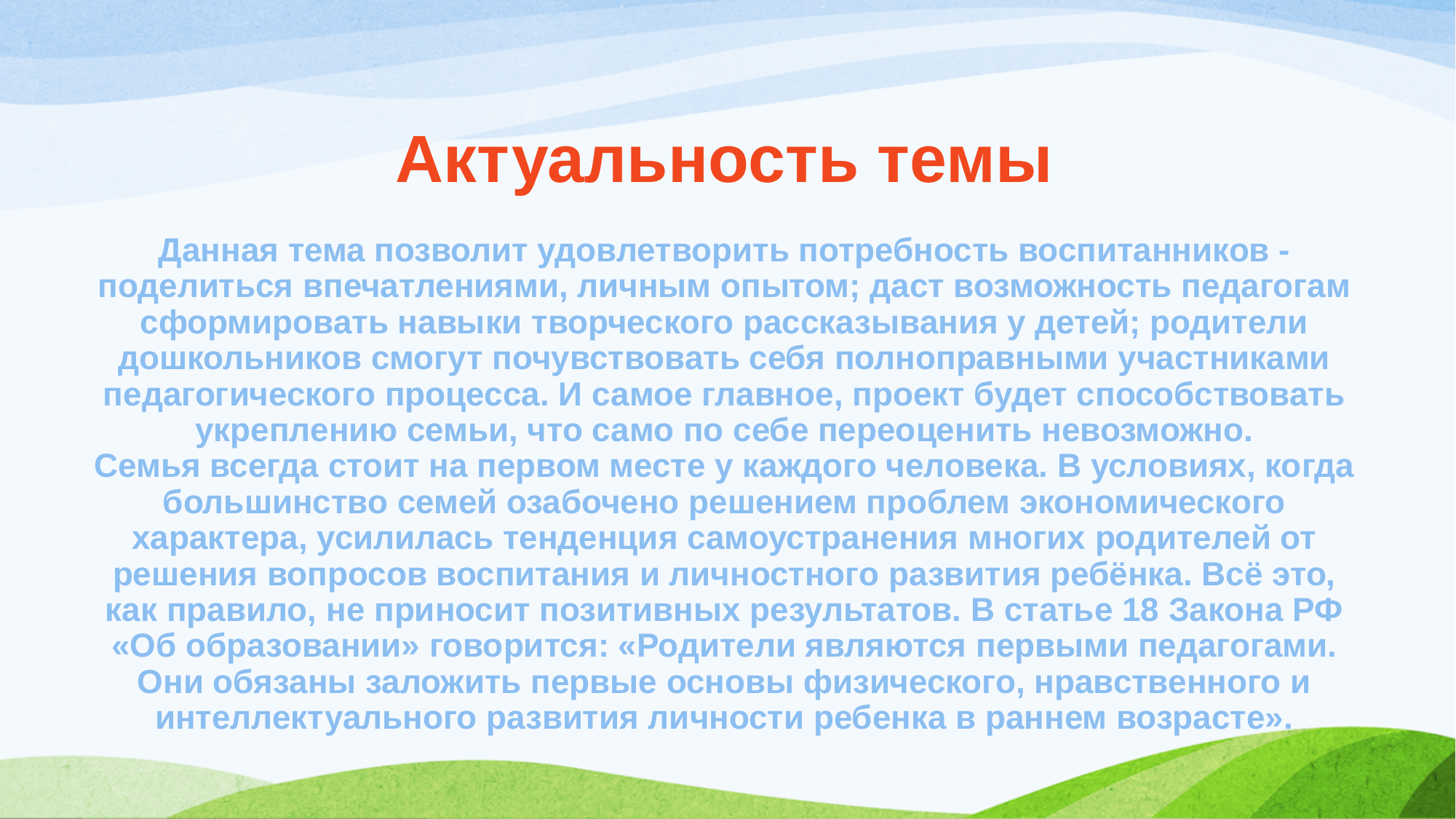

# Актуальность темы Данная тема позволит удовлетворить потребность воспитанников - поделиться впечатлениями, личным опытом; даст возможность педагогам сформировать навыки творческого рассказывания у детей; родители дошкольников смогут почувствовать себя полноправными участниками педагогического процесса. И самое главное, проект будет способствовать укреплению семьи, что само по себе переоценить невозможно. Семья всегда стоит на первом месте у каждого человека. В условиях, когда большинство семей озабочено решением проблем экономического характера, усилилась тенденция самоустранения многих родителей от решения вопросов воспитания и личностного развития ребёнка. Всё это, как правило, не приносит позитивных результатов. В статье 18 Закона РФ «Об образовании» говорится: «Родители являются первыми педагогами. Они обязаны заложить первые основы физического, нравственного и интеллектуального развития личности ребенка в раннем возрасте».